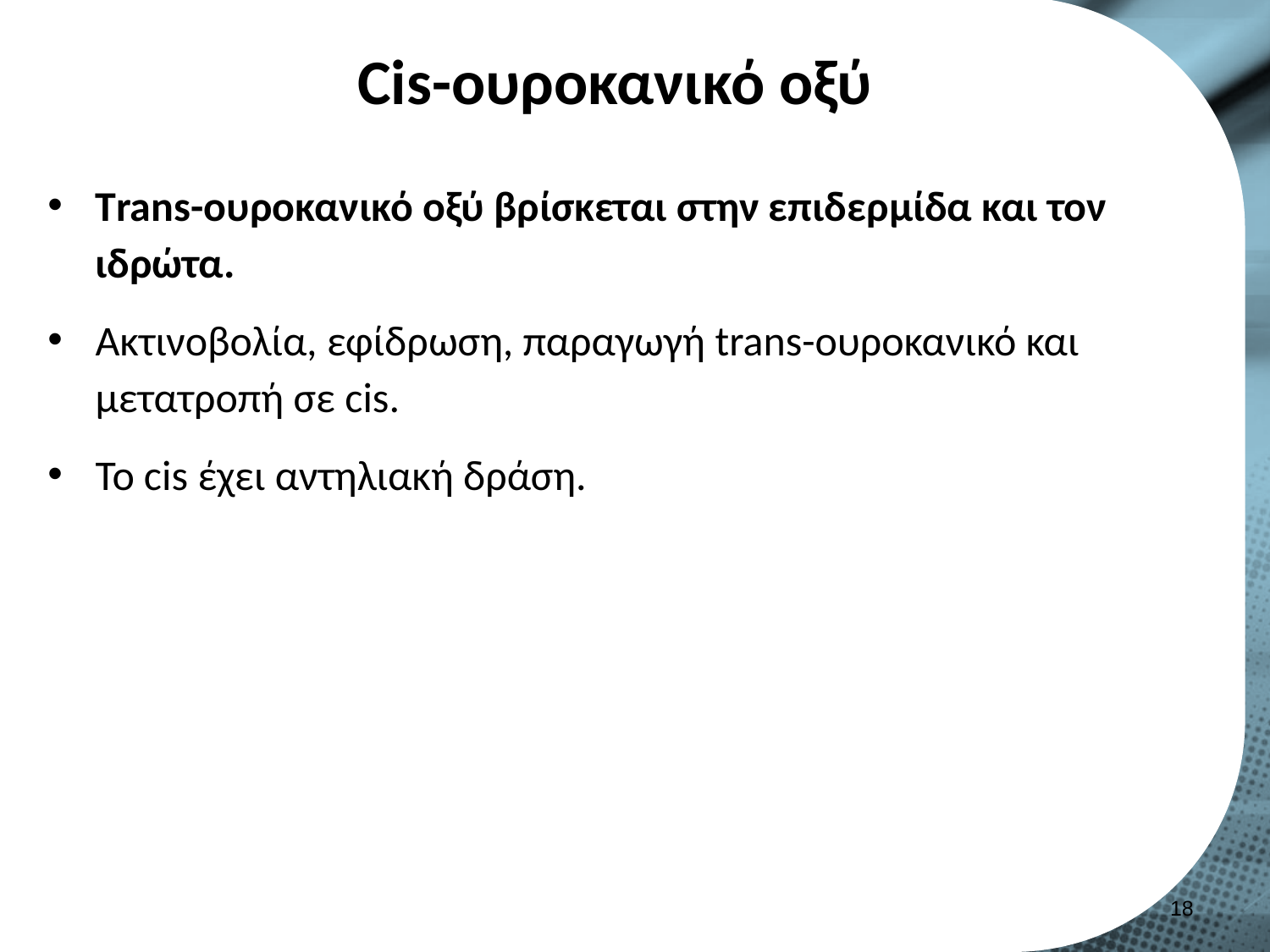

# Cis-ουροκανικό οξύ
Τrans-ουροκανικό οξύ βρίσκεται στην επιδερμίδα και τον ιδρώτα.
Ακτινοβολία, εφίδρωση, παραγωγή trans-ουροκανικό και μετατροπή σε cis.
To cis έχει αντηλιακή δράση.
18